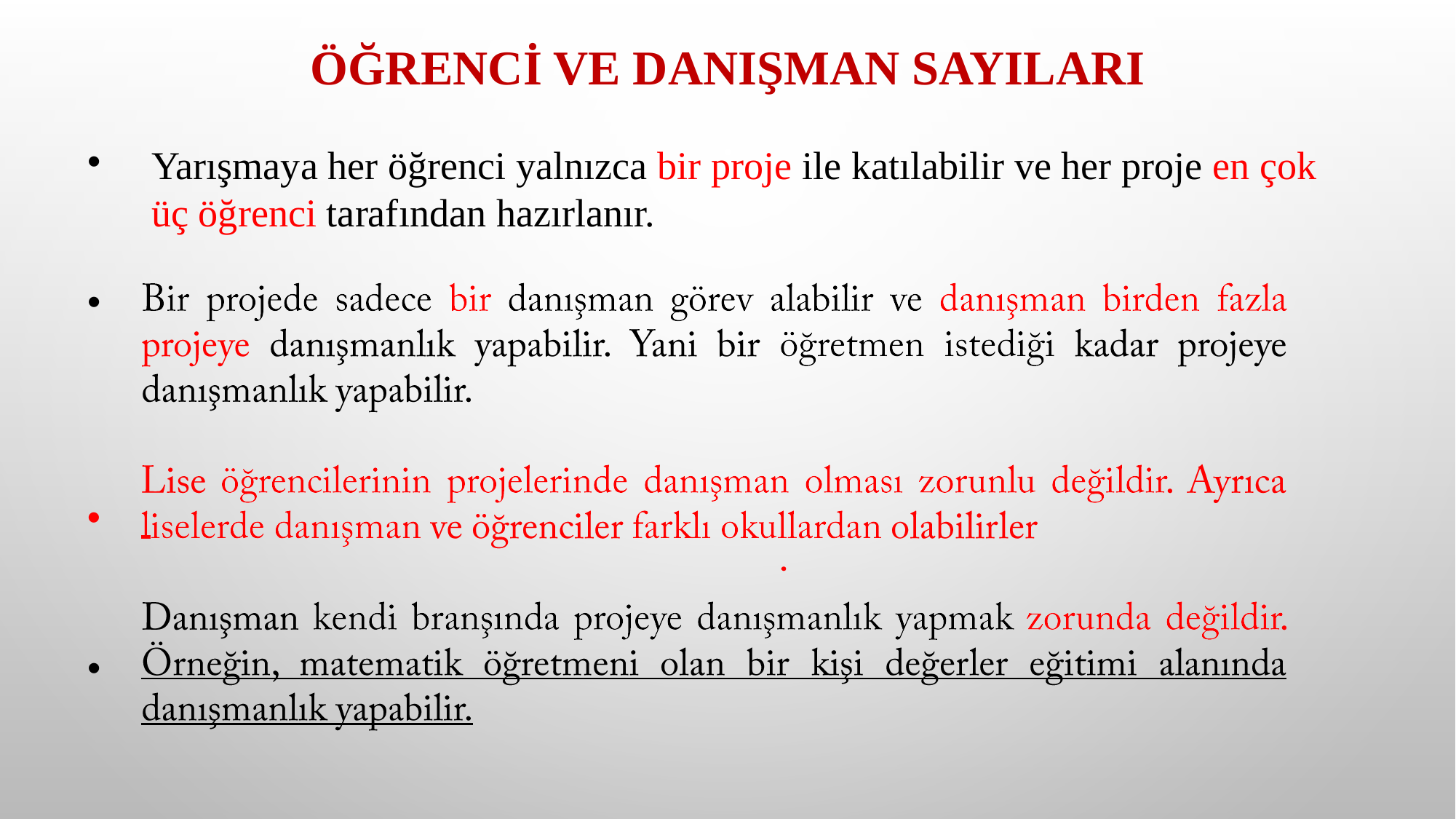

ÖĞRENCİ VE DANIŞMAN SAYILARI
Yarışmaya her öğrenci yalnızca bir proje ile katılabilir ve her proje en çok üç öğrenci tarafından hazırlanır.
•

•

•